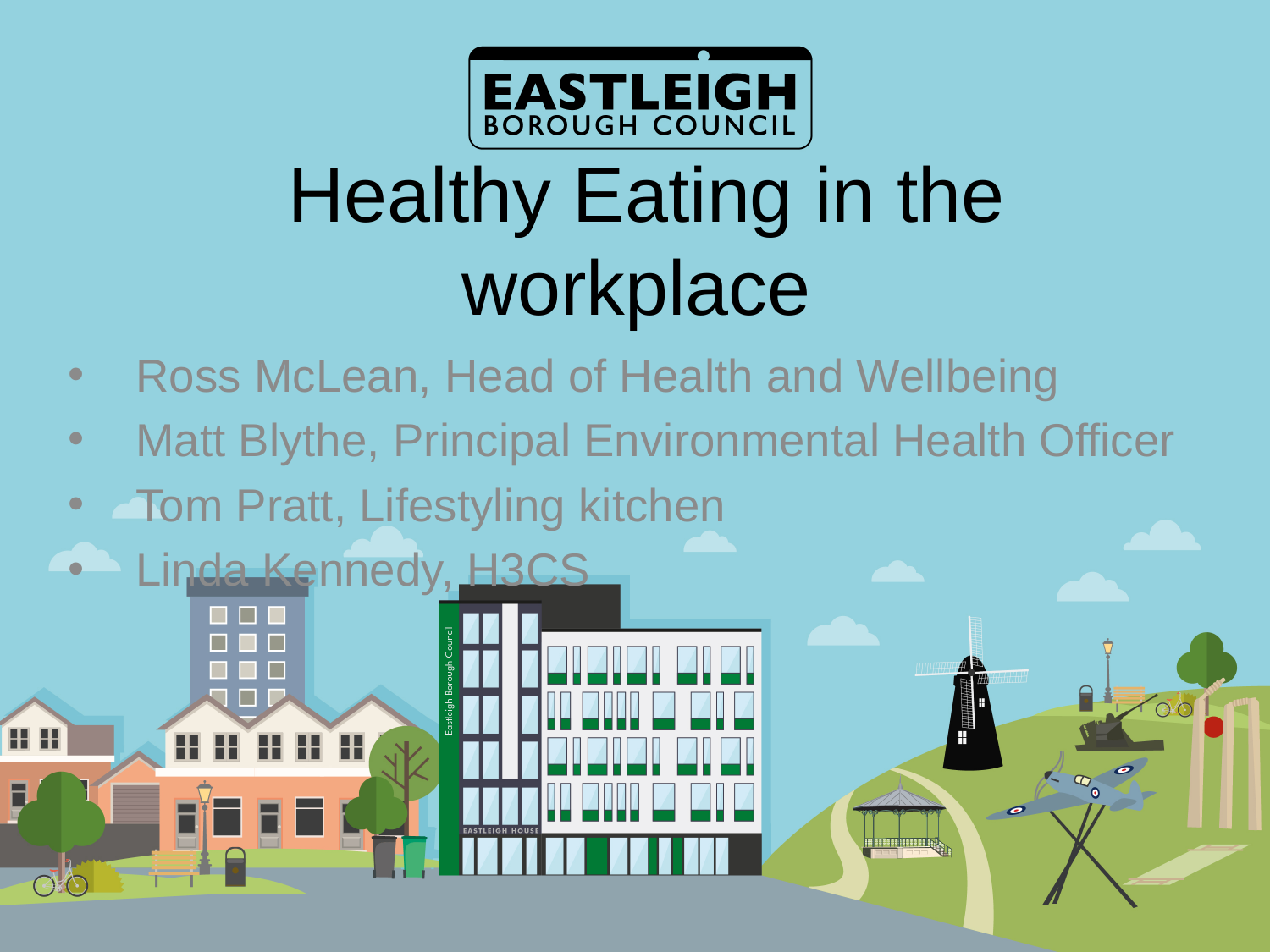

# Healthy Eating in the workplace
Ross McLean, Head of Health and Wellbeing
Matt Blythe, Principal Environmental Health Officer
Tom Pratt, Lifestyling kitchen
Linda Kennedy, H3CS